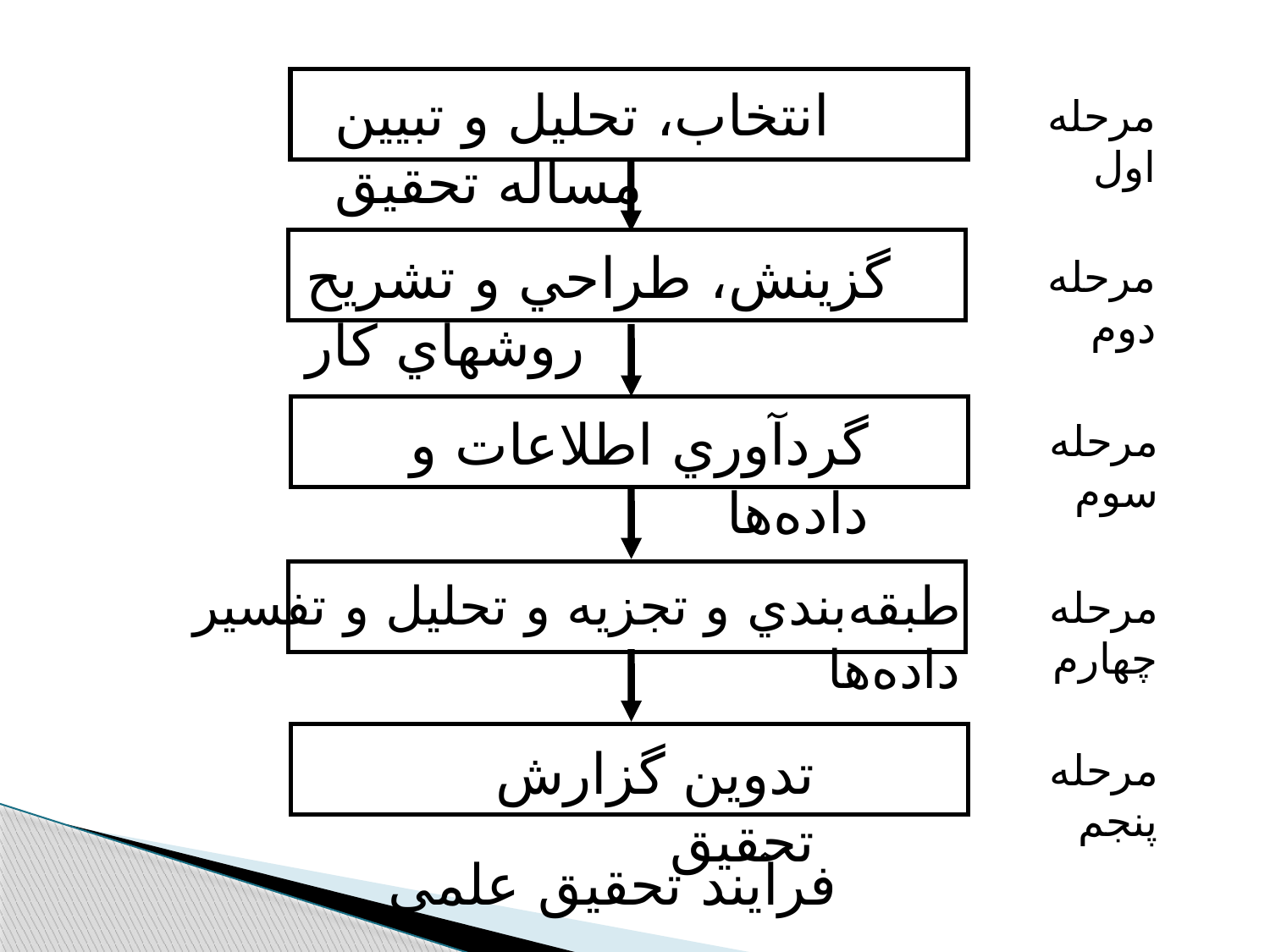

انتخاب، تحليل و تبيين مساله تحقيق
مرحله اول

گزينش، طراحي و تشريح روشهاي کار
مرحله دوم

گردآوري اطلاعات و داده‌ها
مرحله سوم

طبقه‌بندي و تجزيه و تحليل و تفسير داده‌ها
مرحله چهارم

تدوين گزارش تحقيق
مرحله پنجم
فرآيند تحقيق علمي